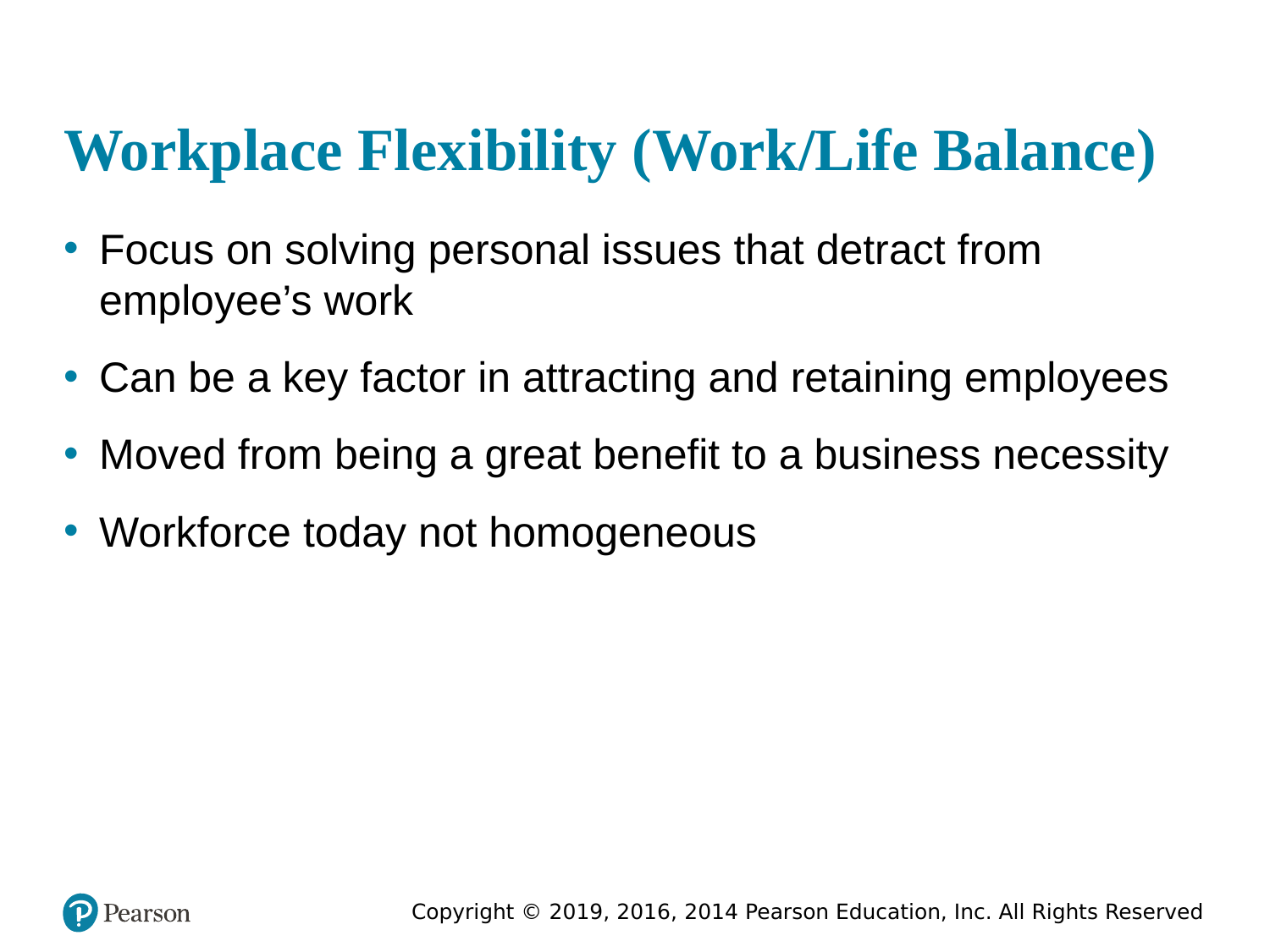

# Workplace Flexibility (Work/Life Balance)
Focus on solving personal issues that detract from employee’s work
Can be a key factor in attracting and retaining employees
Moved from being a great benefit to a business necessity
Workforce today not homogeneous